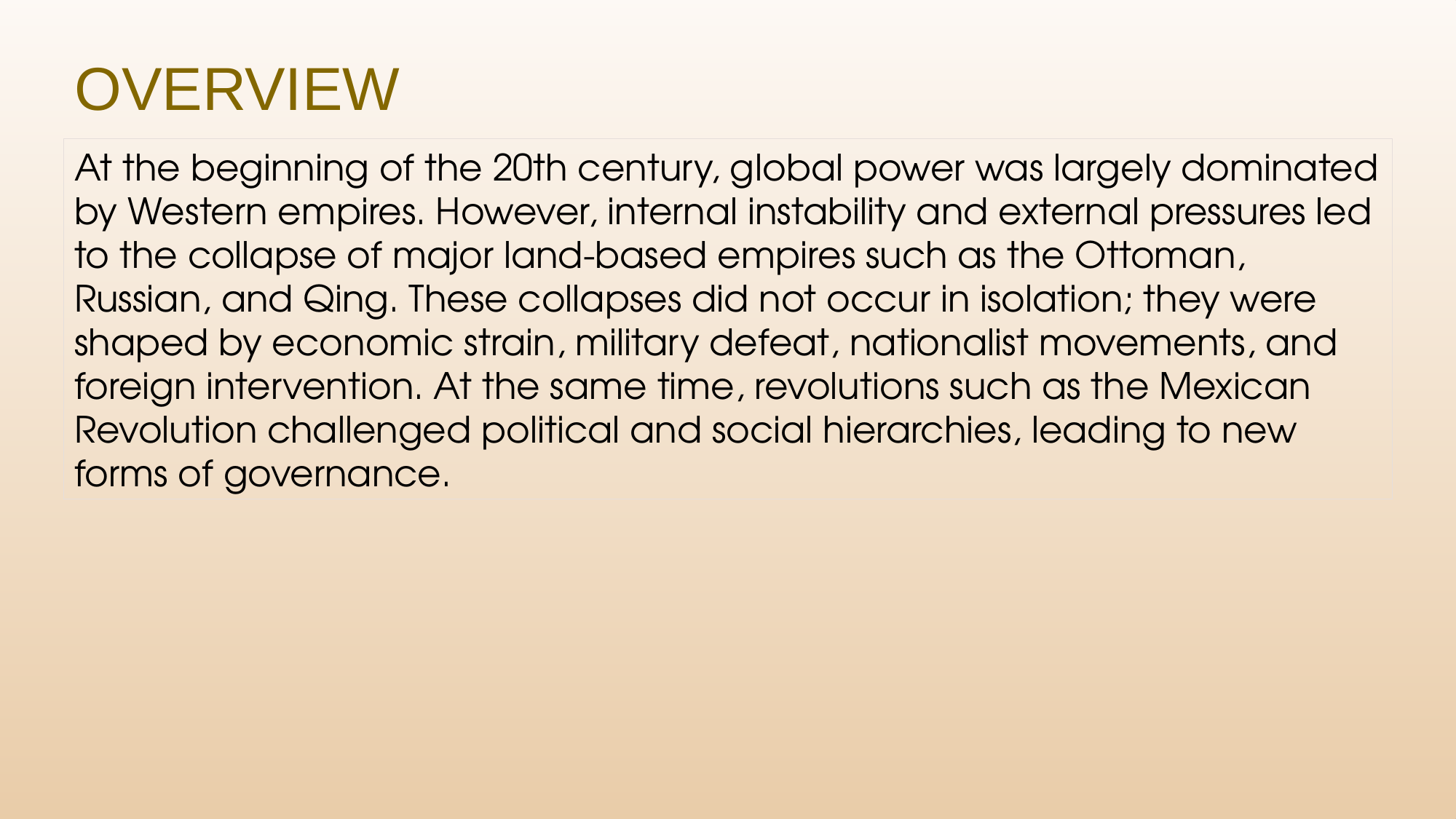

# Overview

At the beginning of the 20th century, global power was largely dominated by Western empires. However, internal instability and external pressures led to the collapse of major land-based empires such as the Ottoman, Russian, and Qing. These collapses did not occur in isolation; they were shaped by economic strain, military defeat, nationalist movements, and foreign intervention. At the same time, revolutions such as the Mexican Revolution challenged political and social hierarchies, leading to new forms of governance.